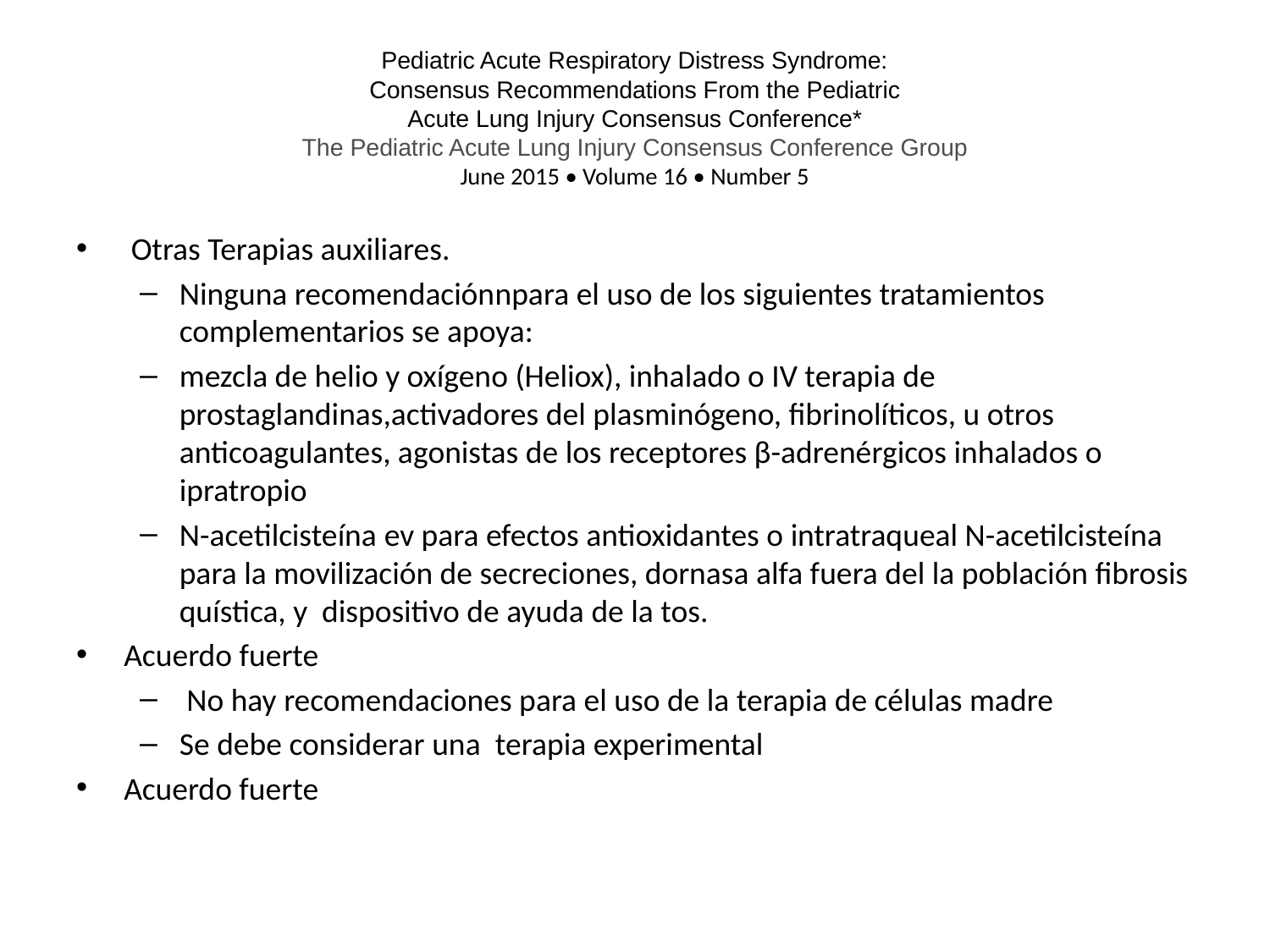

# Pediatric Acute Respiratory Distress Syndrome: Consensus Recommendations From the Pediatric Acute Lung Injury Consensus Conference* The Pediatric Acute Lung Injury Consensus Conference Group June 2015 • Volume 16 • Number 5
 Otras Terapias auxiliares.
Ninguna recomendaciónnpara el uso de los siguientes tratamientos complementarios se apoya:
mezcla de helio y oxígeno (Heliox), inhalado o IV terapia de prostaglandinas,activadores del plasminógeno, fibrinolíticos, u otros anticoagulantes, agonistas de los receptores β-adrenérgicos inhalados o ipratropio
N-acetilcisteína ev para efectos antioxidantes o intratraqueal N-acetilcisteína para la movilización de secreciones, dornasa alfa fuera del la población fibrosis quística, y  dispositivo de ayuda de la tos.
Acuerdo fuerte
 No hay recomendaciones para el uso de la terapia de células madre
Se debe considerar una  terapia experimental
Acuerdo fuerte